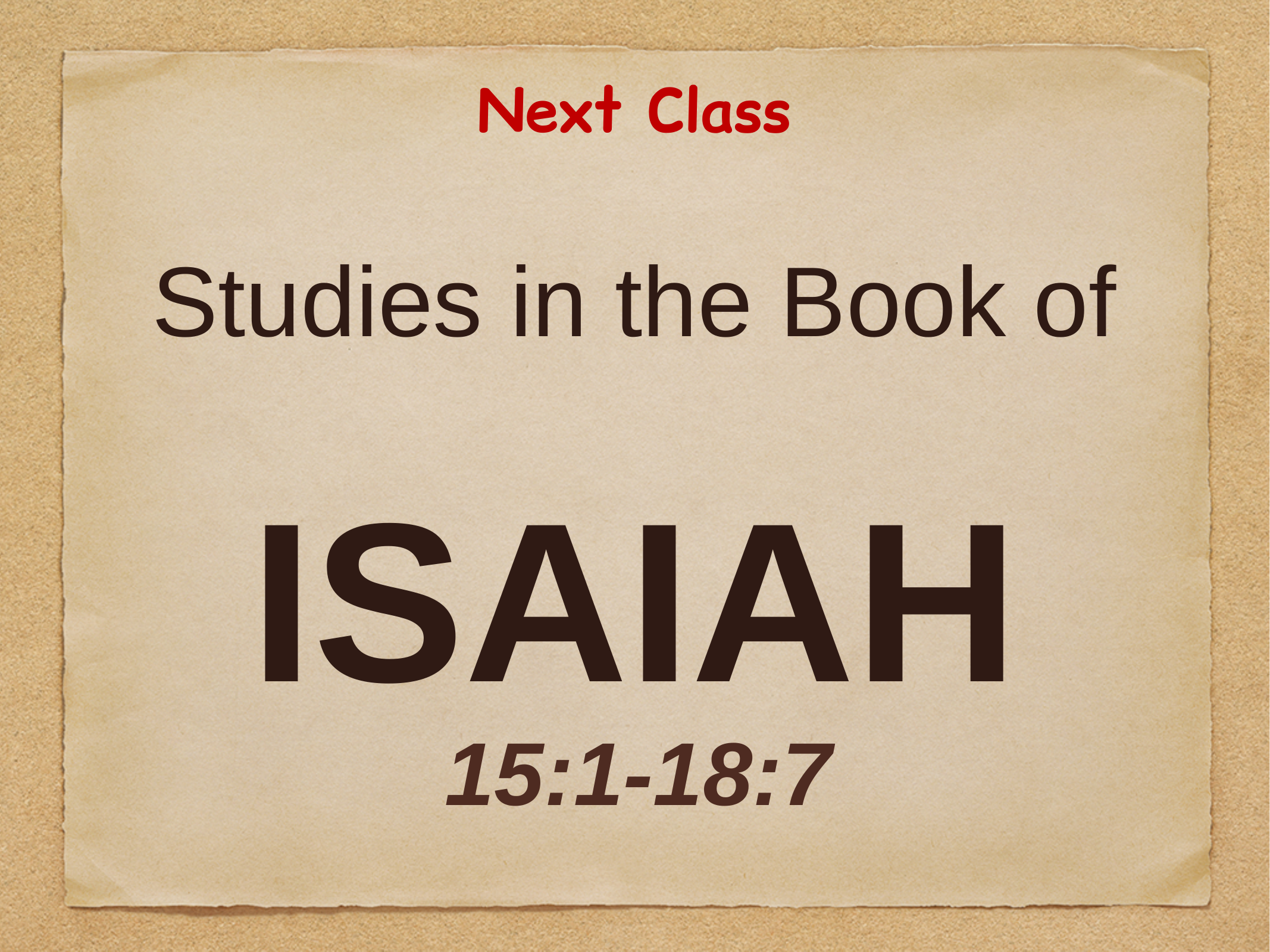

Next Class
Studies in the Book of
# ISAIAH
15:1-18:7